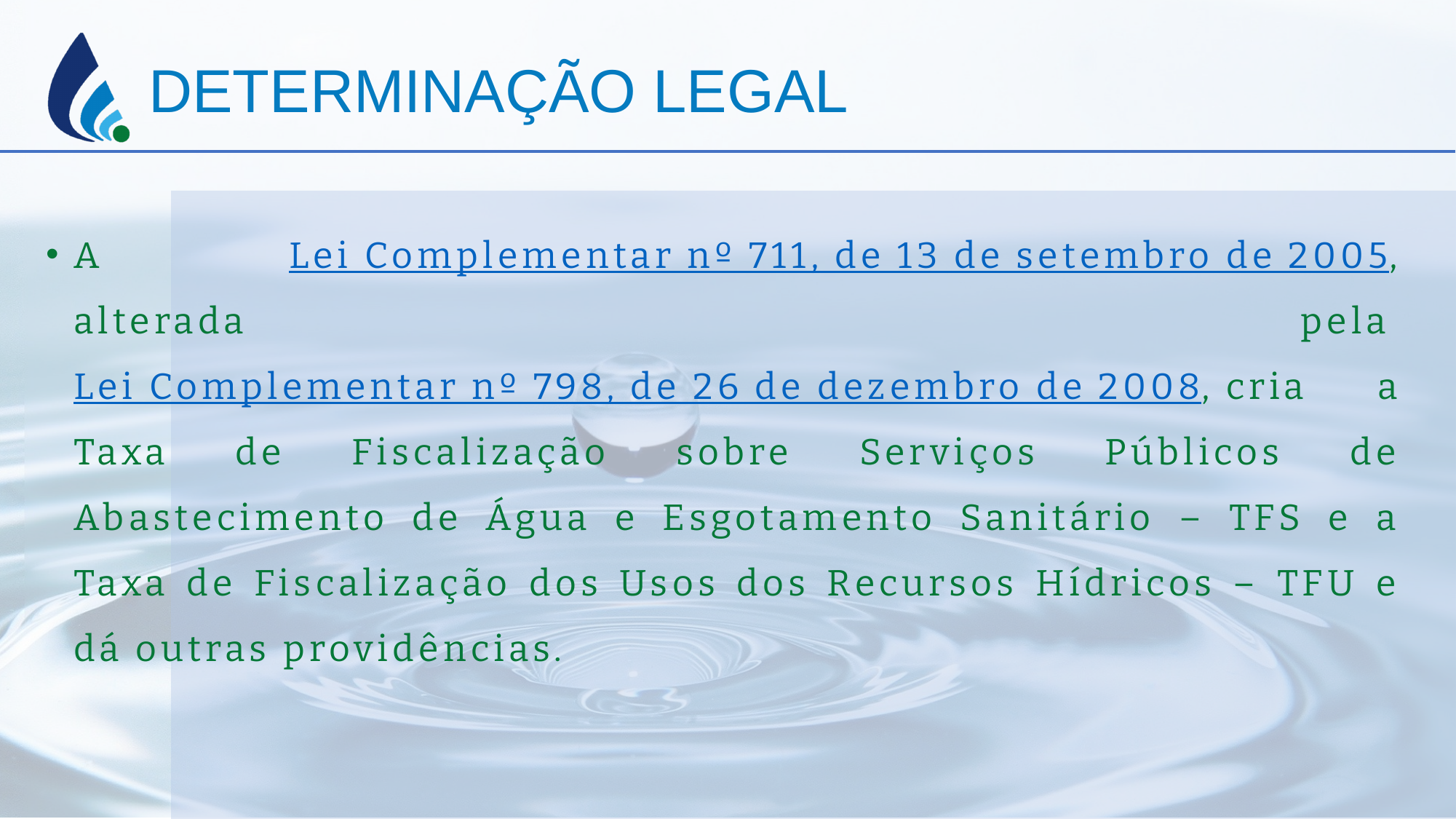

DETERMINAÇÃO LEGAL
A Lei Complementar nº 711, de 13 de setembro de 2005, alterada pela Lei Complementar nº 798, de 26 de dezembro de 2008, cria a Taxa de Fiscalização sobre Serviços Públicos de Abastecimento de Água e Esgotamento Sanitário – TFS e a Taxa de Fiscalização dos Usos dos Recursos Hídricos – TFU e dá outras providências.